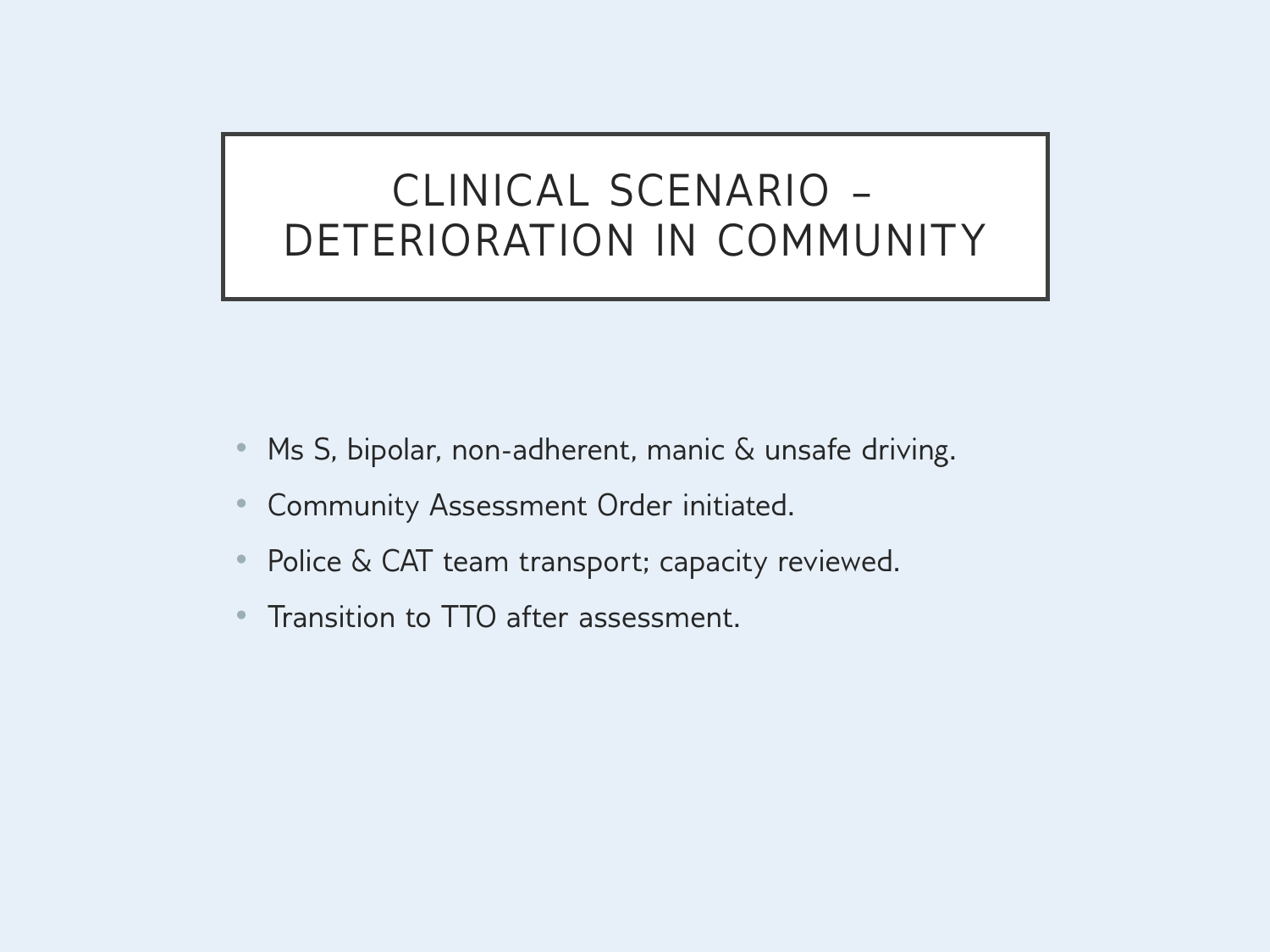

# Clinical Scenario – Deterioration in Community

Ms S, bipolar, non‑adherent, manic & unsafe driving.
Community Assessment Order initiated.
Police & CAT team transport; capacity reviewed.
Transition to TTO after assessment.